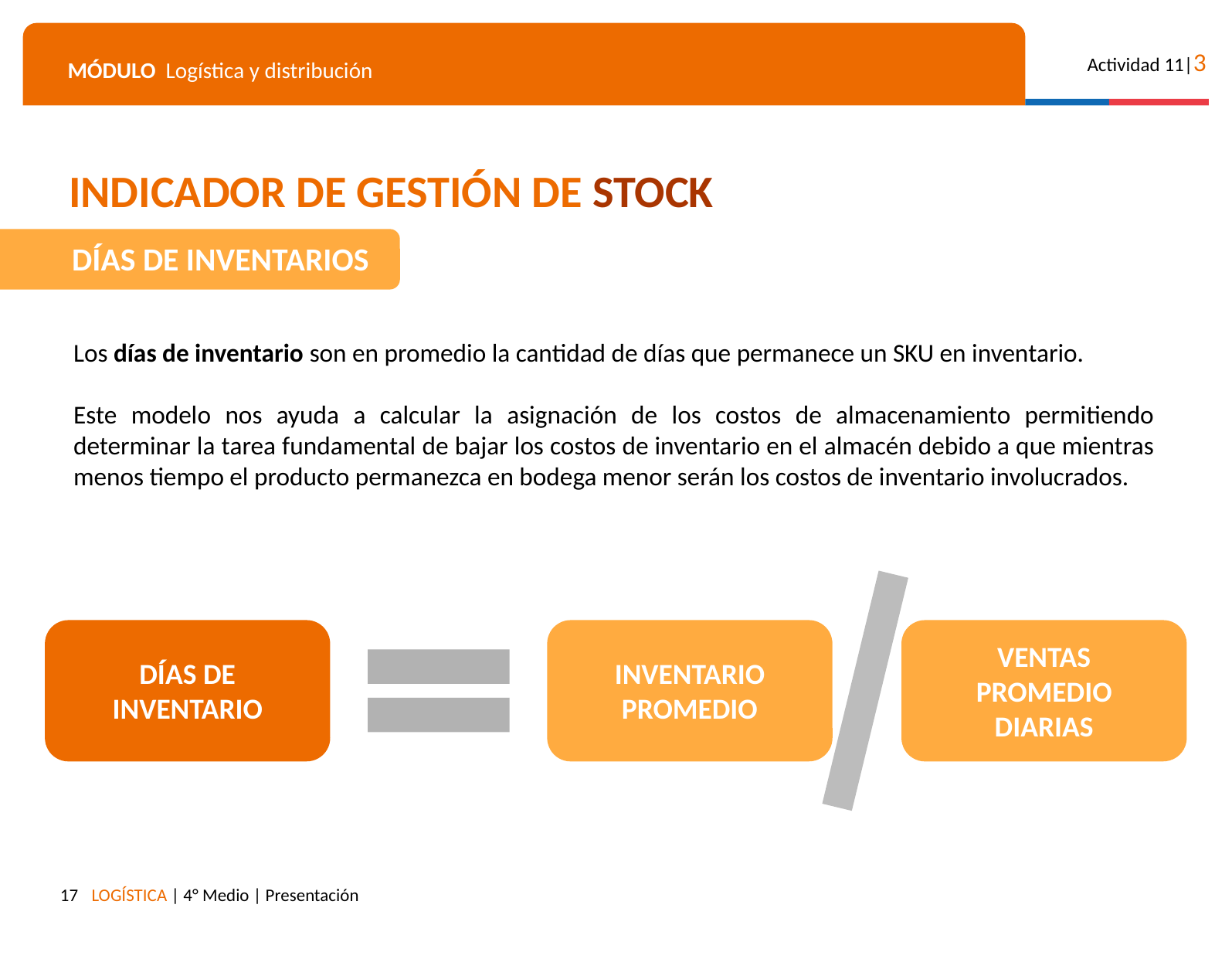

INDICADOR DE GESTIÓN DE STOCK

DÍAS DE INVENTARIOS
Los días de inventario son en promedio la cantidad de días que permanece un SKU en inventario.

Este modelo nos ayuda a calcular la asignación de los costos de almacenamiento permitiendo determinar la tarea fundamental de bajar los costos de inventario en el almacén debido a que mientras menos tiempo el producto permanezca en bodega menor serán los costos de inventario involucrados.

INVENTARIOPROMEDIO

VENTAS PROMEDIO
DIARIAS

DÍAS DE INVENTARIO